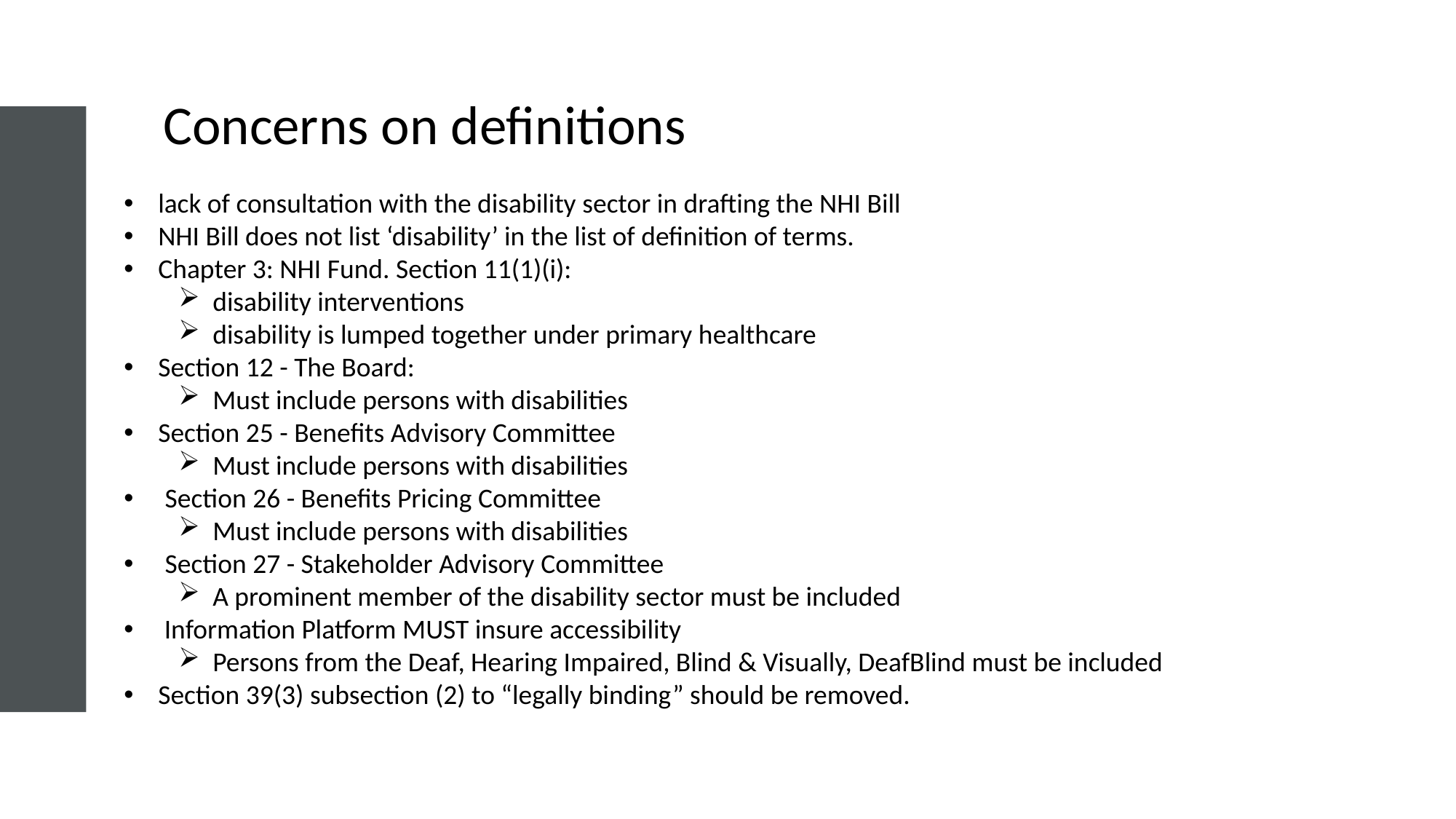

Concerns on definitions

lack of consultation with the disability sector in drafting the NHI Bill
NHI Bill does not list ‘disability’ in the list of definition of terms.
Chapter 3: NHI Fund. Section 11(1)(i):
disability interventions
disability is lumped together under primary healthcare
Section 12 - The Board:
Must include persons with disabilities
Section 25 - Benefits Advisory Committee
Must include persons with disabilities
Section 26 - Benefits Pricing Committee
Must include persons with disabilities
Section 27 - Stakeholder Advisory Committee
A prominent member of the disability sector must be included
 Information Platform MUST insure accessibility
Persons from the Deaf, Hearing Impaired, Blind & Visually, DeafBlind must be included
Section 39(3) subsection (2) to “legally binding” should be removed.